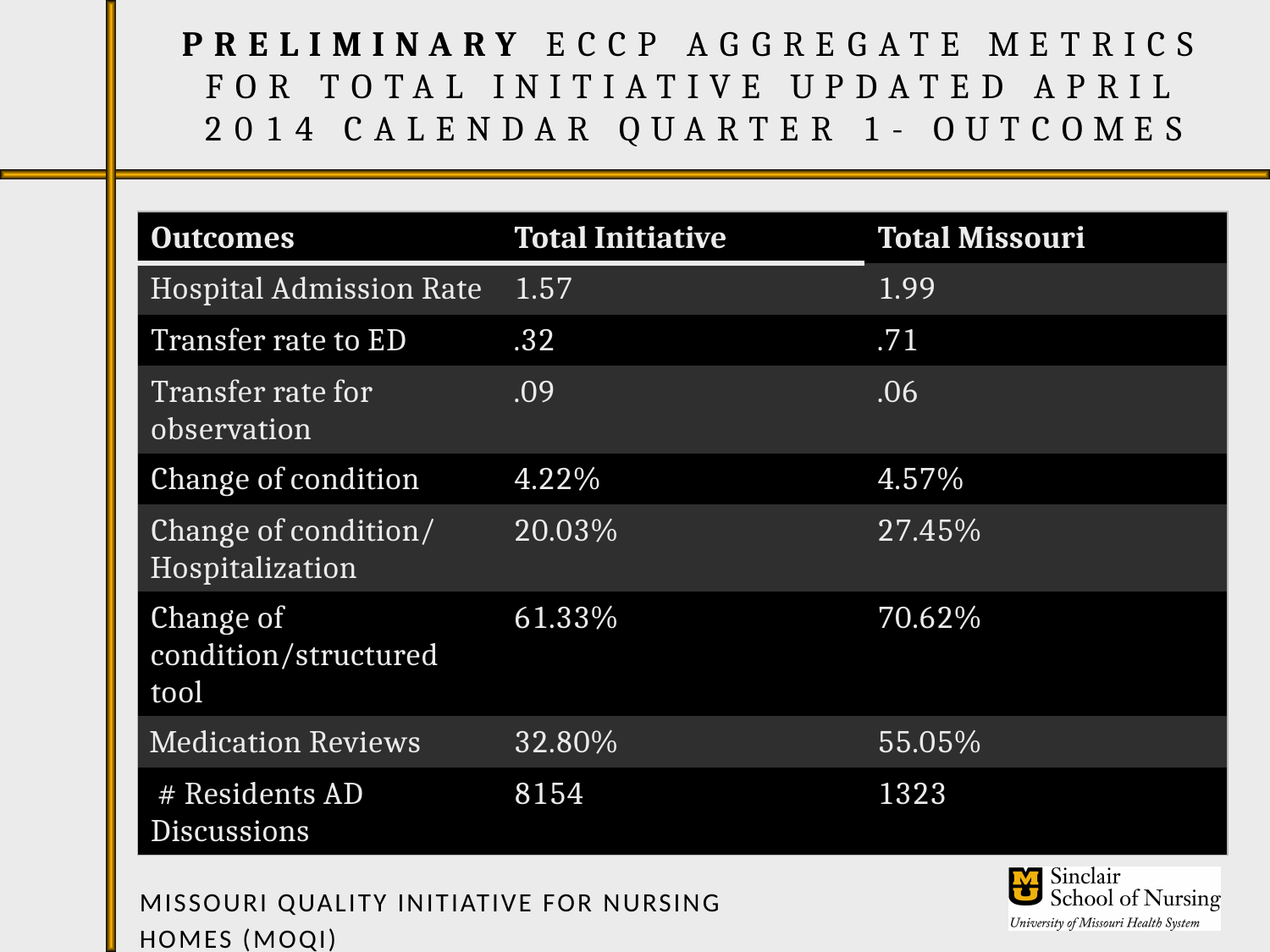

# Preliminary ECCP Aggregate Metrics for Total Initiative Updated April 2014 Calendar Quarter 1- Outcomes
| Outcomes | Total Initiative | Total Missouri |
| --- | --- | --- |
| Hospital Admission Rate | 1.57 | 1.99 |
| Transfer rate to ED | .32 | .71 |
| Transfer rate for observation | .09 | .06 |
| Change of condition | 4.22% | 4.57% |
| Change of condition/ Hospitalization | 20.03% | 27.45% |
| Change of condition/structured tool | 61.33% | 70.62% |
| Medication Reviews | 32.80% | 55.05% |
| # Residents AD Discussions | 8154 | 1323 |